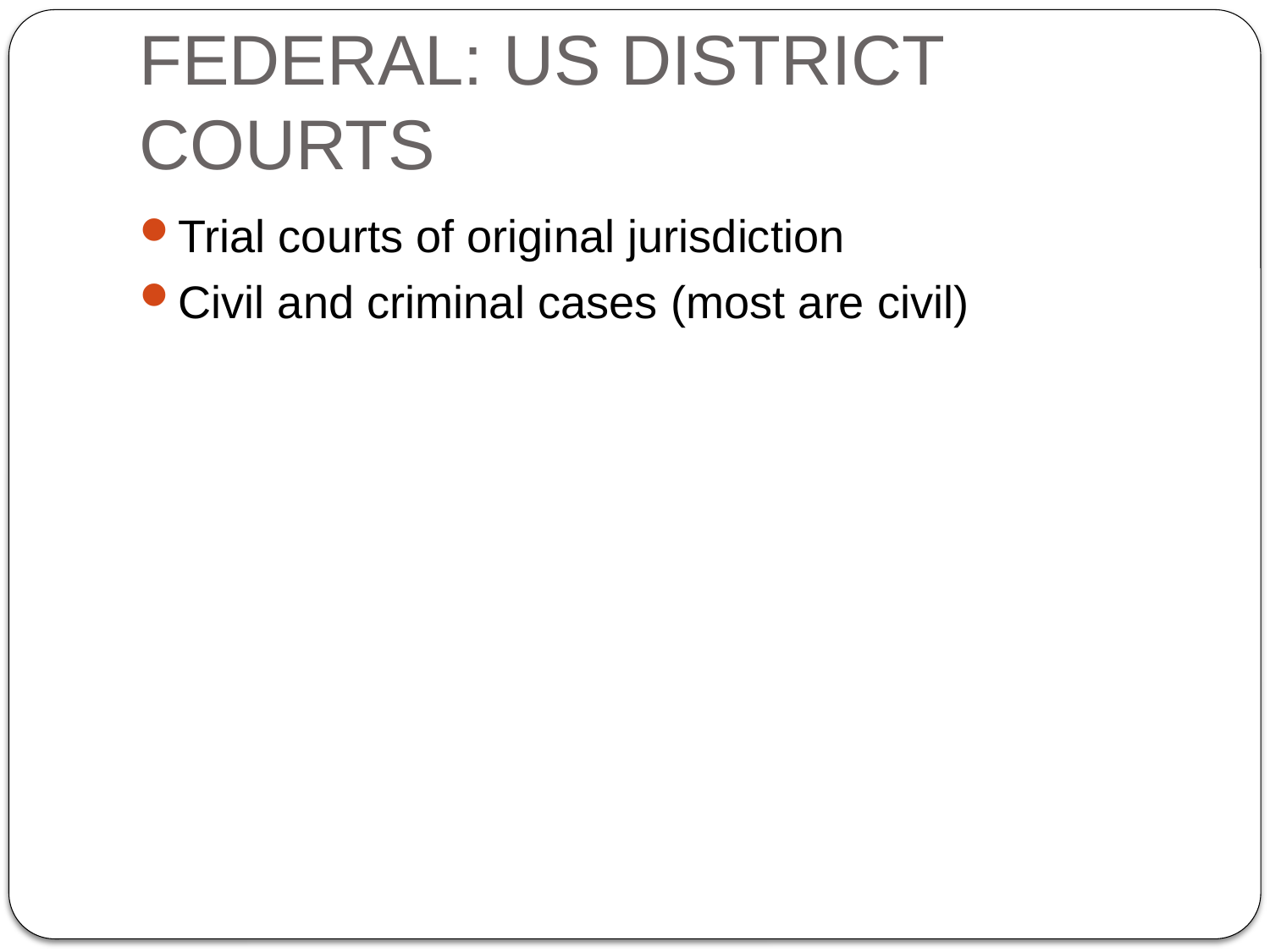

# FEDERAL: US DISTRICT COURTS
Trial courts of original jurisdiction
Civil and criminal cases (most are civil)